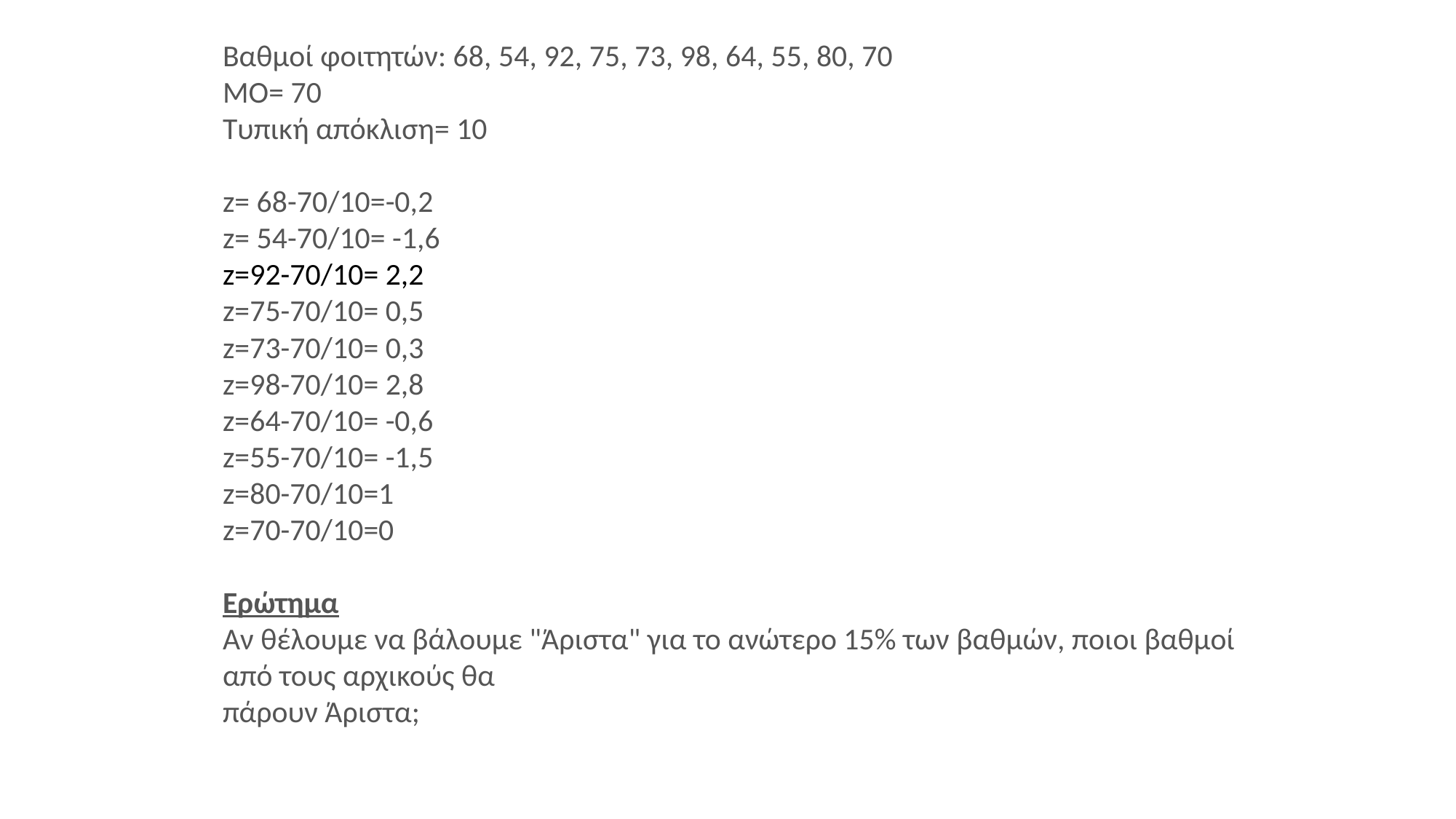

Βαθμοί φοιτητών: 68, 54, 92, 75, 73, 98, 64, 55, 80, 70
ΜΟ= 70
Τυπική απόκλιση= 10
z= 68-70/10=-0,2
z= 54-70/10= -1,6
z=92-70/10= 2,2
z=75-70/10= 0,5
z=73-70/10= 0,3
z=98-70/10= 2,8
z=64-70/10= -0,6
z=55-70/10= -1,5
z=80-70/10=1
z=70-70/10=0
Ερώτημα
Αν θέλουμε να βάλουμε "Άριστα" για το ανώτερο 15% των βαθμών, ποιοι βαθμοί από τους αρχικούς θα
πάρουν Άριστα;